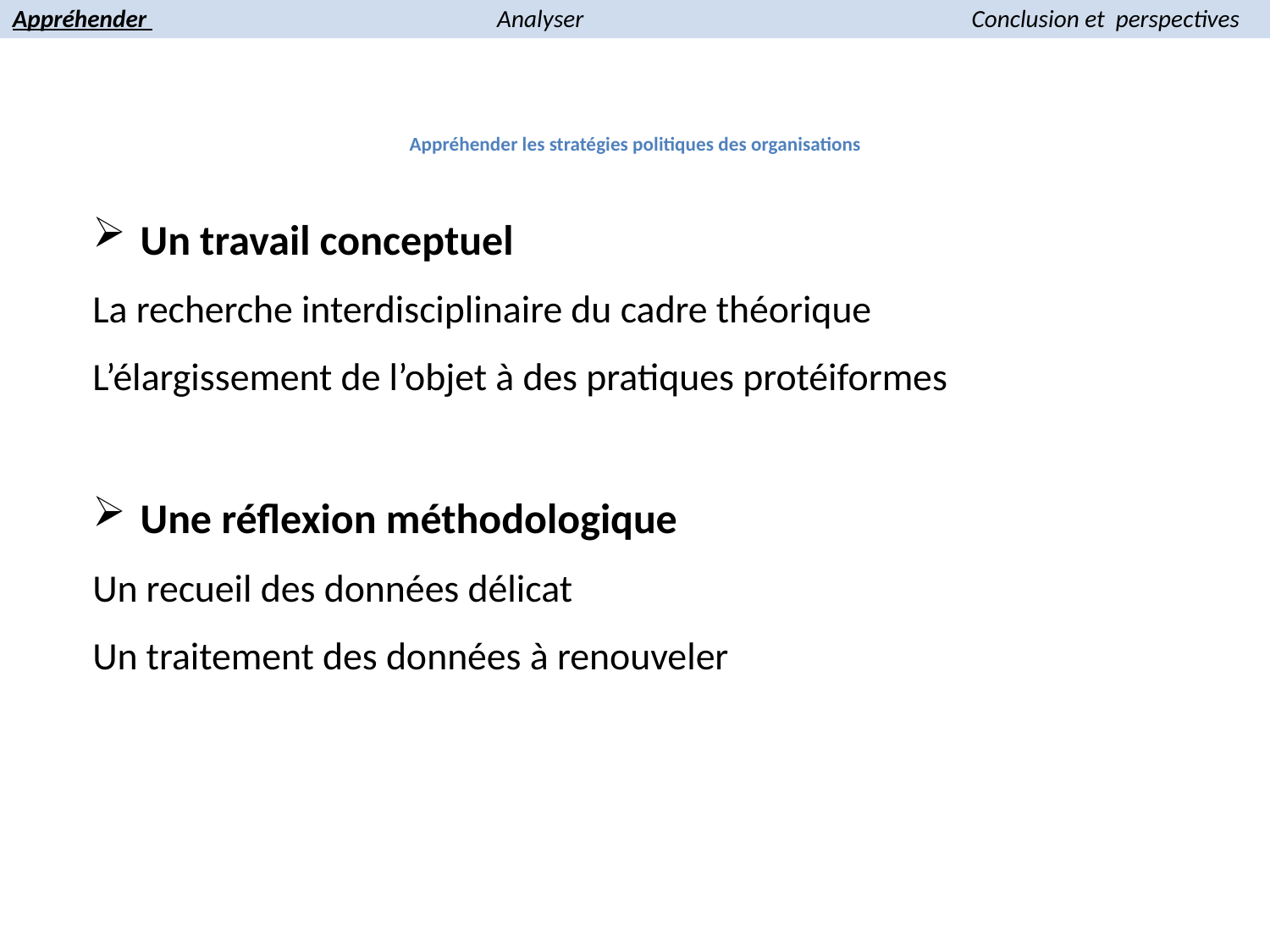

Appréhender 	                                          Analyser 	                                                           Conclusion et  perspectives
# Appréhender les stratégies politiques des organisations
Un travail conceptuel
La recherche interdisciplinaire du cadre théorique
L’élargissement de l’objet à des pratiques protéiformes

Une réflexion méthodologique
Un recueil des données délicat
Un traitement des données à renouveler